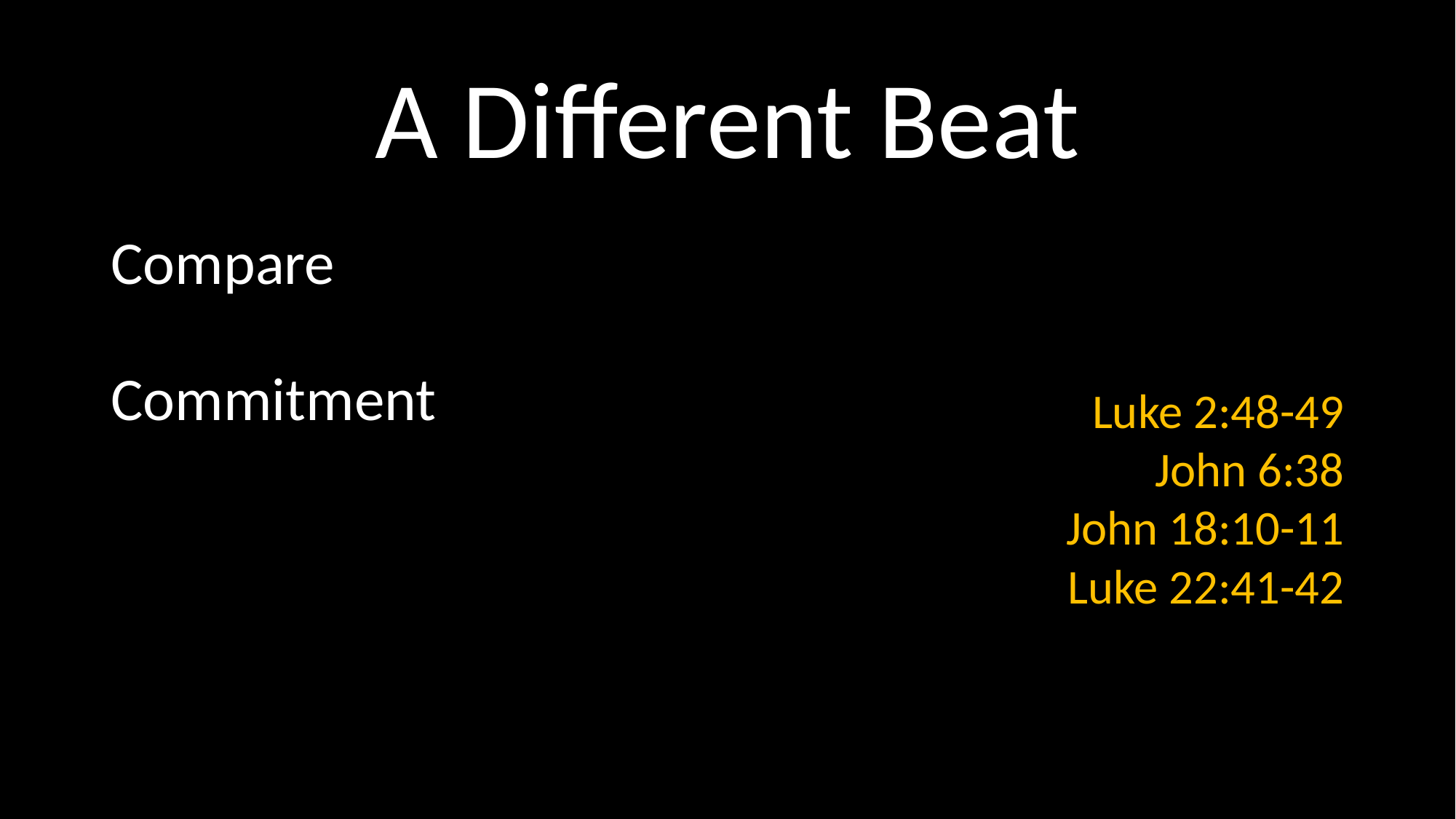

# A Different Beat
Compare
Commitment
Luke 2:48-49
John 6:38
John 18:10-11
Luke 22:41-42